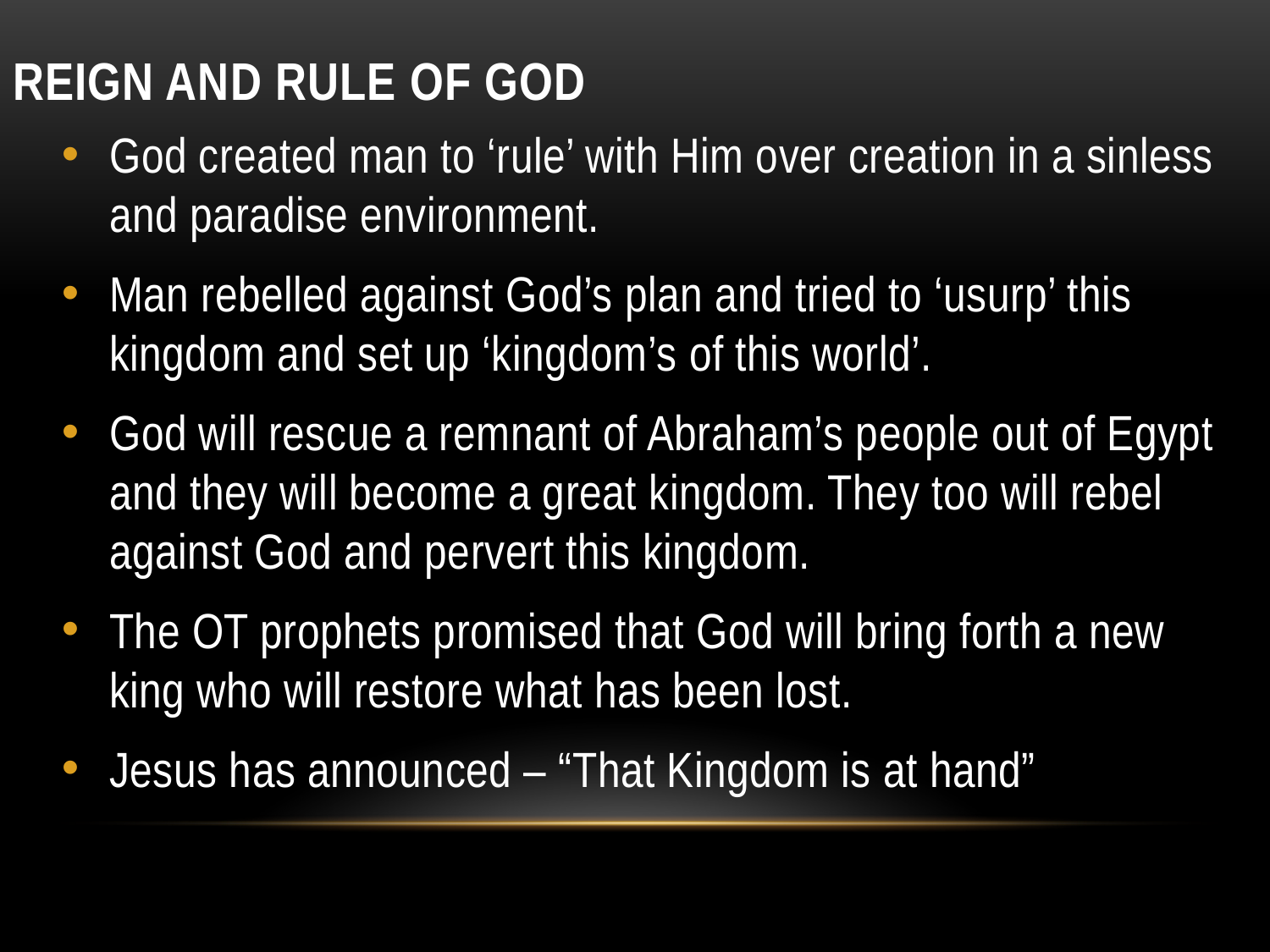

# Reign and rule of God
God created man to ‘rule’ with Him over creation in a sinless and paradise environment.
Man rebelled against God’s plan and tried to ‘usurp’ this kingdom and set up ‘kingdom’s of this world’.
God will rescue a remnant of Abraham’s people out of Egypt and they will become a great kingdom. They too will rebel against God and pervert this kingdom.
The OT prophets promised that God will bring forth a new king who will restore what has been lost.
Jesus has announced – “That Kingdom is at hand”